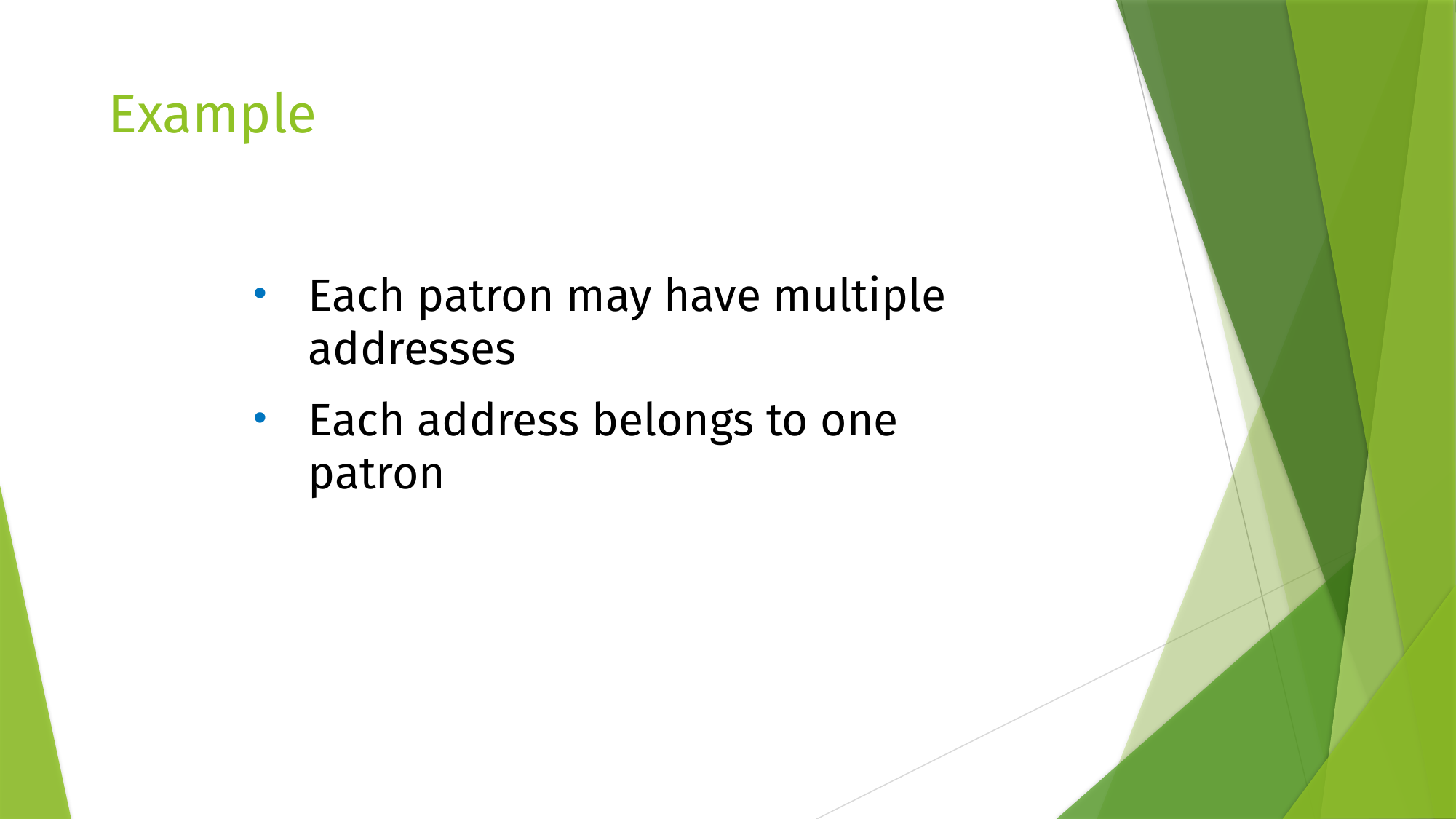

# Example
Each patron may have multiple addresses
Each address belongs to one patron